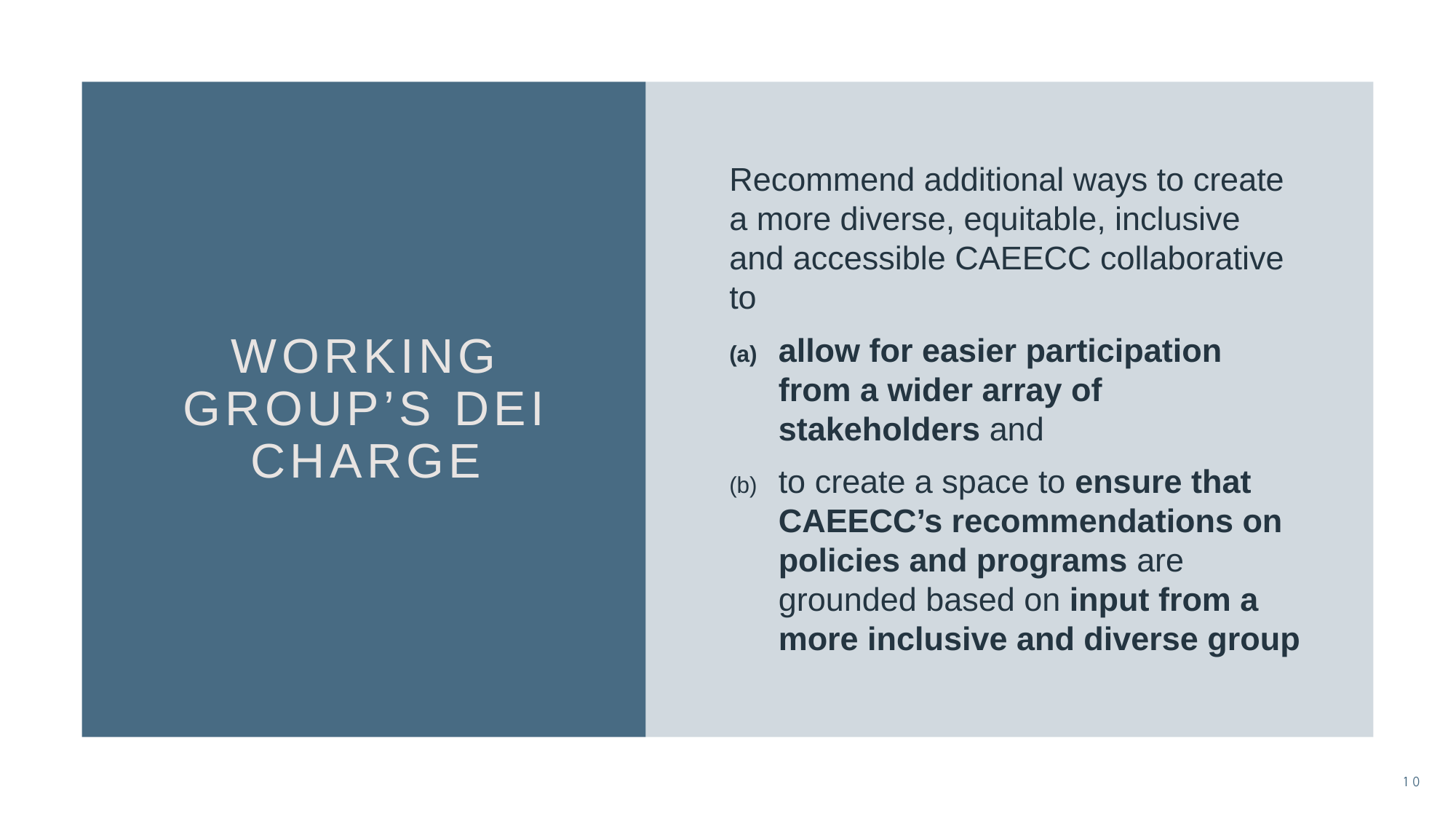

Recommend additional ways to create a more diverse, equitable, inclusive and accessible CAEECC collaborative to
allow for easier participation from a wider array of stakeholders and
to create a space to ensure that CAEECC’s recommendations on policies and programs are grounded based on input from a more inclusive and diverse group

# Working Group’s DEI Charge
10